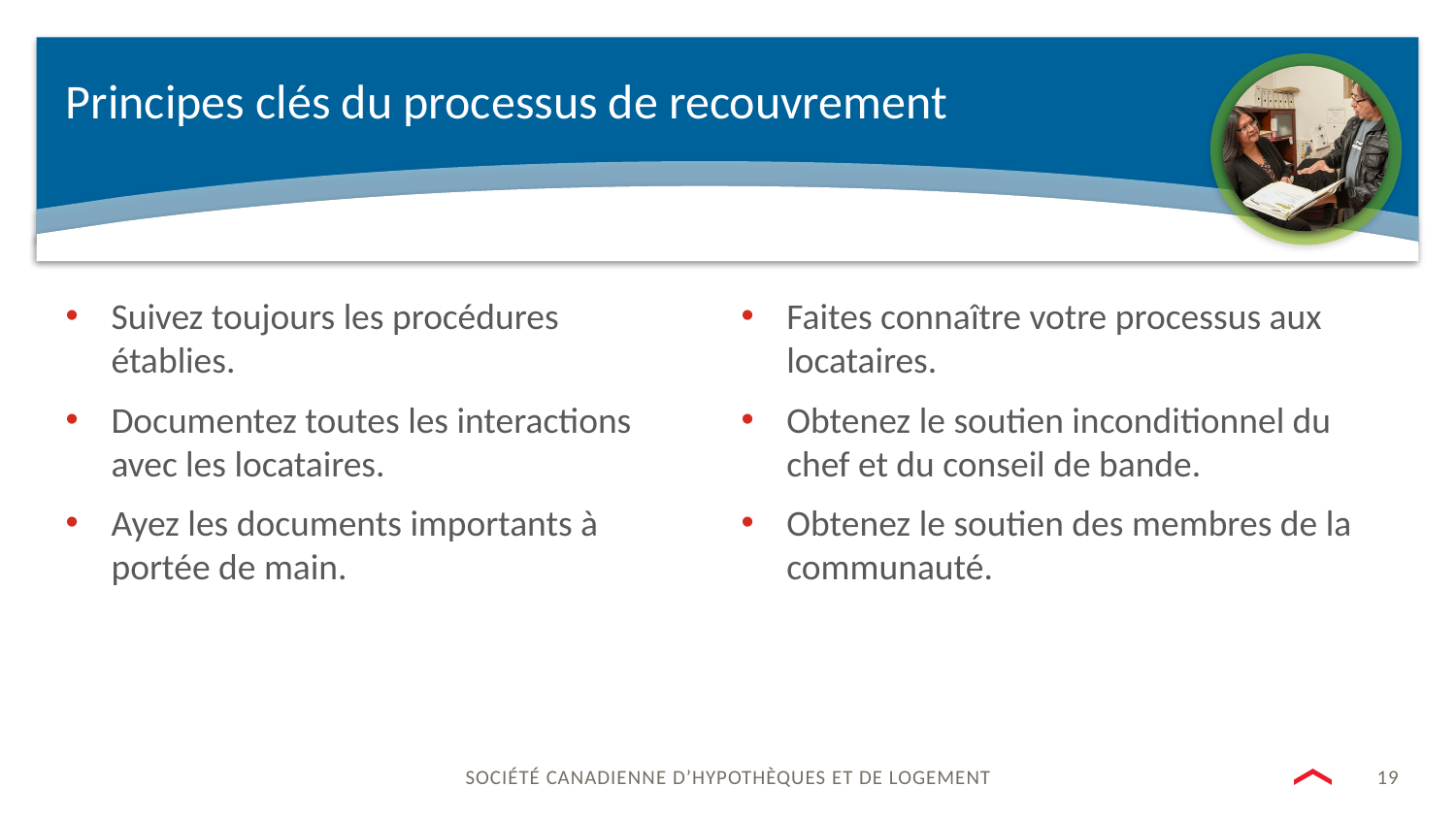

# Principes clés du processus de recouvrement
Suivez toujours les procédures établies.
Documentez toutes les interactions avec les locataires.
Ayez les documents importants à portée de main.

Faites connaître votre processus aux locataires.
Obtenez le soutien inconditionnel du chef et du conseil de bande.
Obtenez le soutien des membres de la communauté.

19